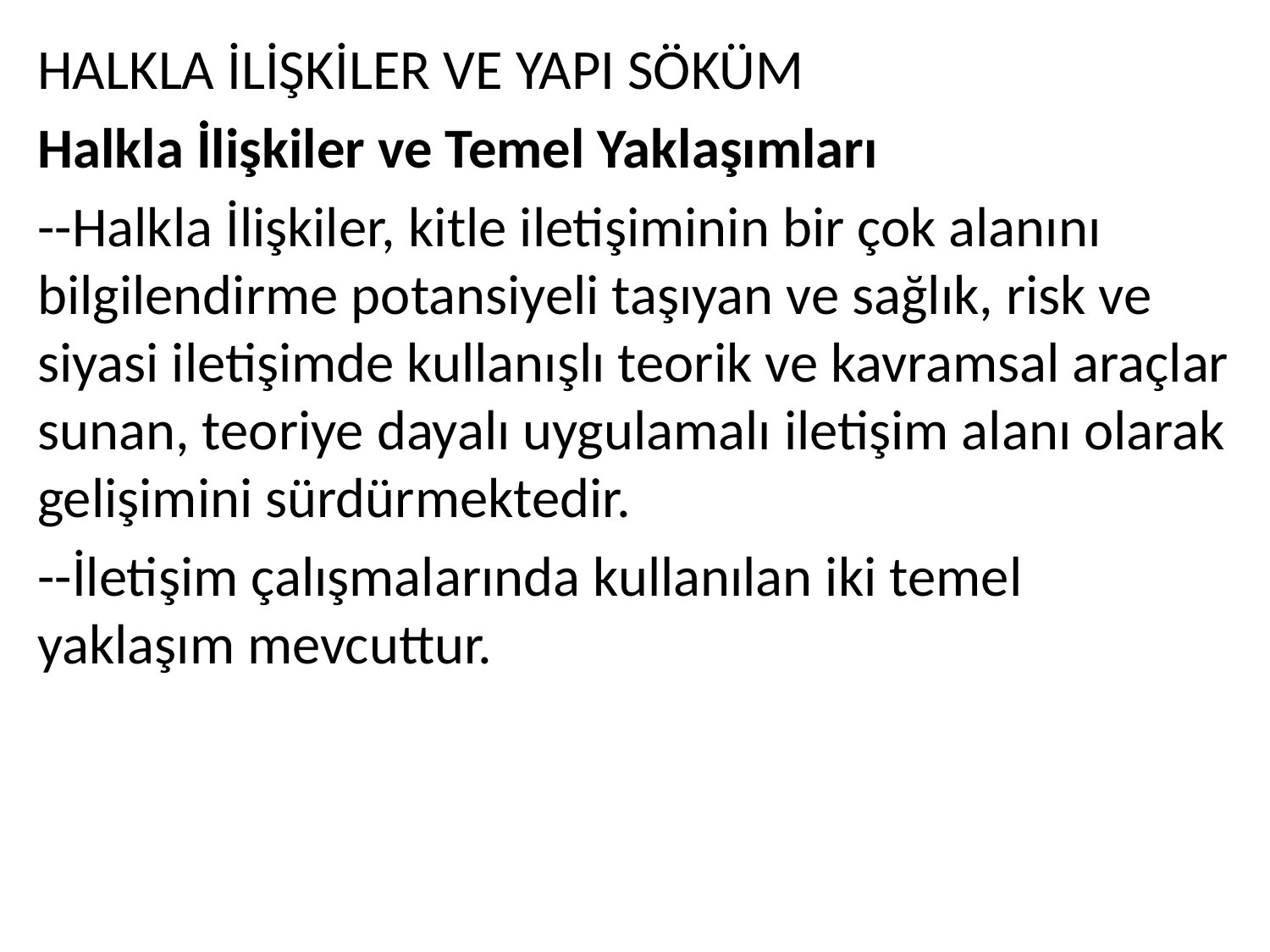

HALKLA İLİŞKİLER VE YAPI SÖKÜM
Halkla İlişkiler ve Temel Yaklaşımları
--Halkla İlişkiler, kitle iletişiminin bir çok alanını bilgilendirme potansiyeli taşıyan ve sağlık, risk ve siyasi iletişimde kullanışlı teorik ve kavramsal araçlar sunan, teoriye dayalı uygulamalı iletişim alanı olarak gelişimini sürdürmektedir.
--İletişim çalışmalarında kullanılan iki temel yaklaşım mevcuttur.